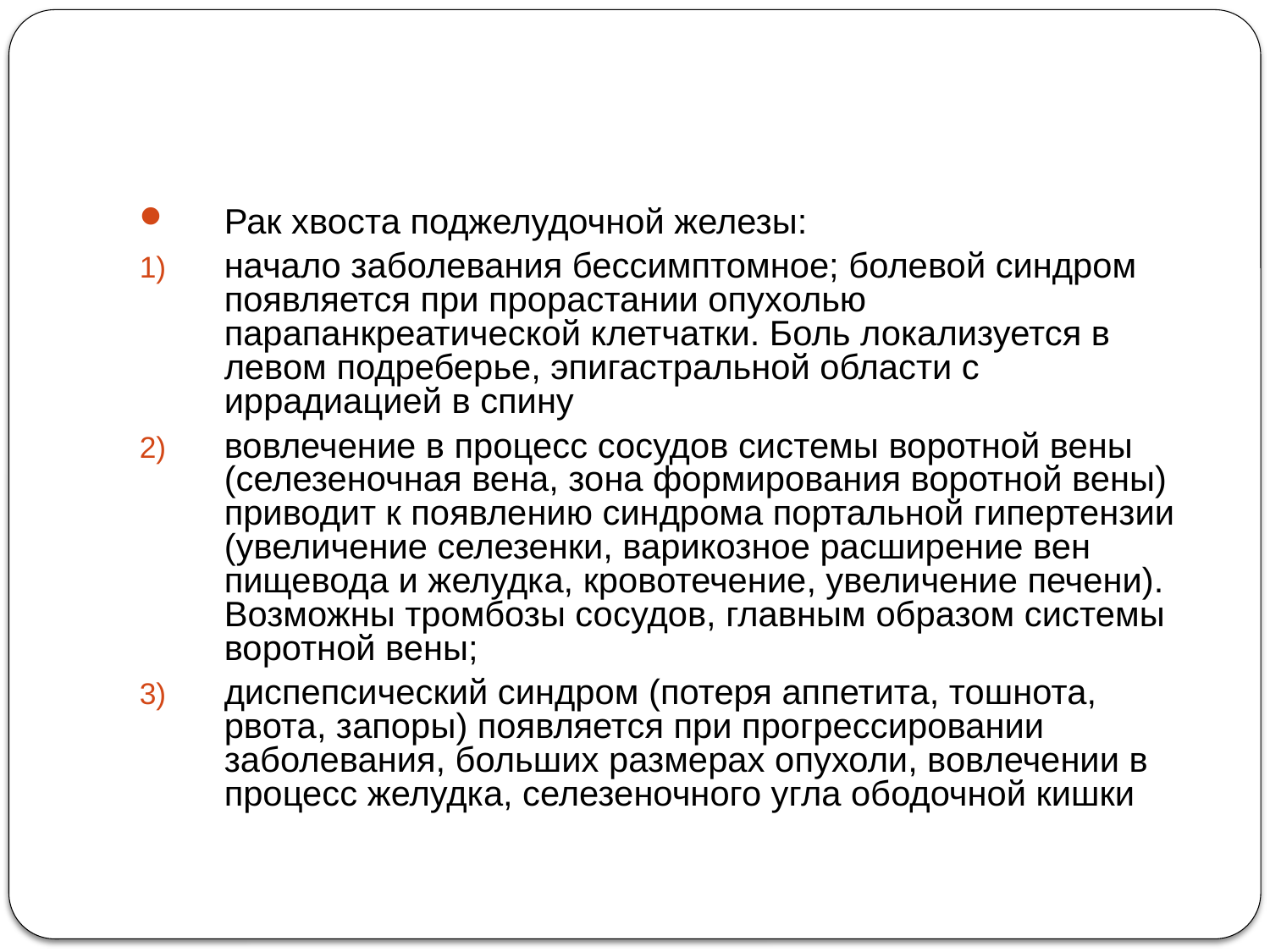

#
Рак хвоста поджелудочной железы:
начало заболевания бессимптомное; болевой синдром появляется при прорастании опухолью парапанкреатической клетчатки. Боль локализуется в левом подреберье, эпигастральной области с иррадиацией в спину
вовлечение в процесс сосудов системы воротной вены (селезеночная вена, зона формирования воротной вены) приводит к появлению синдрома портальной гипертензии (увеличение селезенки, варикозное расширение вен пищевода и желудка, кровотечение, увеличение печени). Возможны тромбозы сосудов, главным образом системы воротной вены;
диспепсический синдром (потеря аппетита, тошнота, рвота, запоры) появляется при прогрессировании заболевания, больших размерах опухоли, вовлечении в процесс желудка, селезеночного угла ободочной кишки